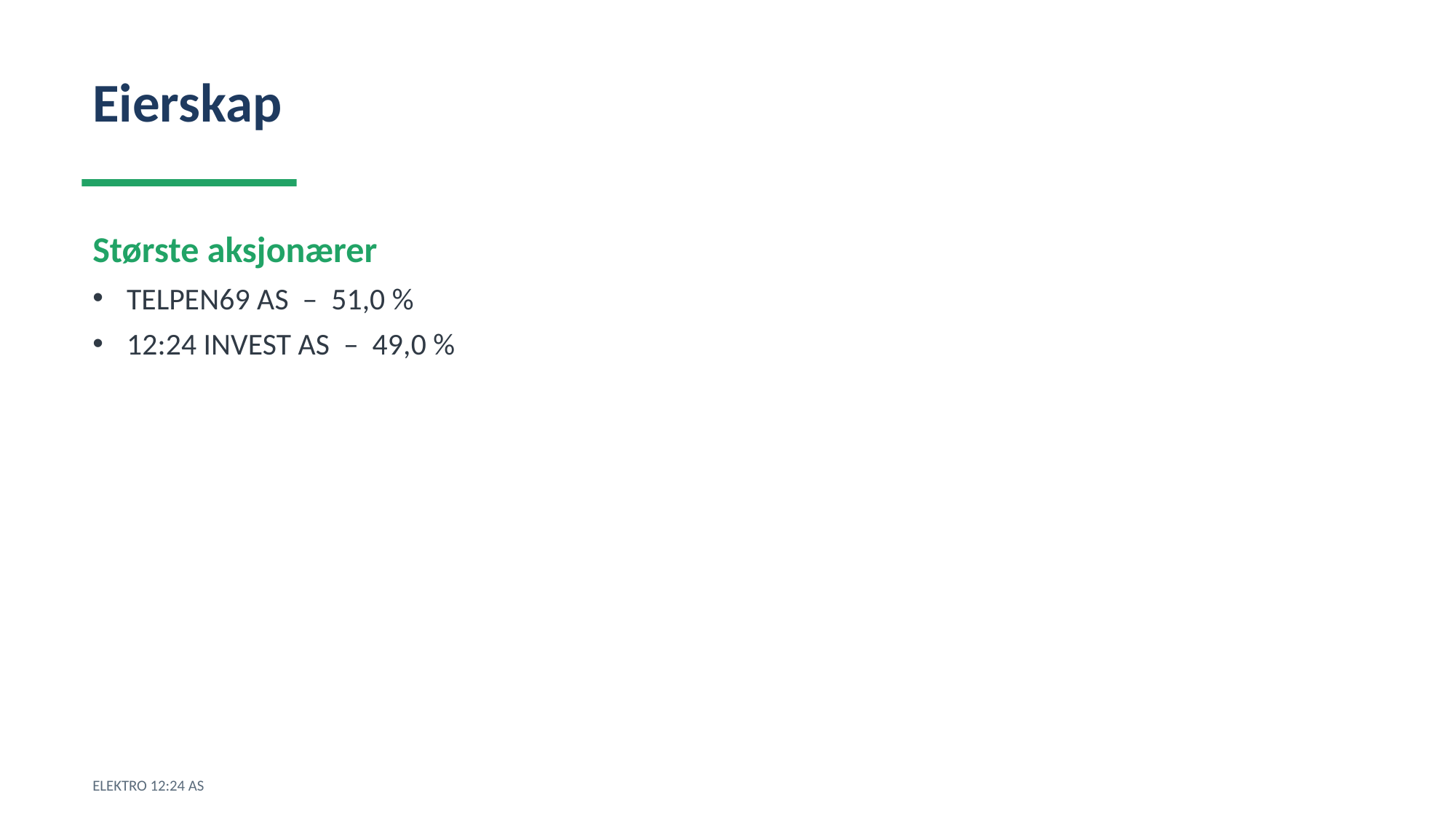

Eierskap

Største aksjonærer
TELPEN69 AS  –  51,0 %
12:24 INVEST AS  –  49,0 %
ELEKTRO 12:24 AS